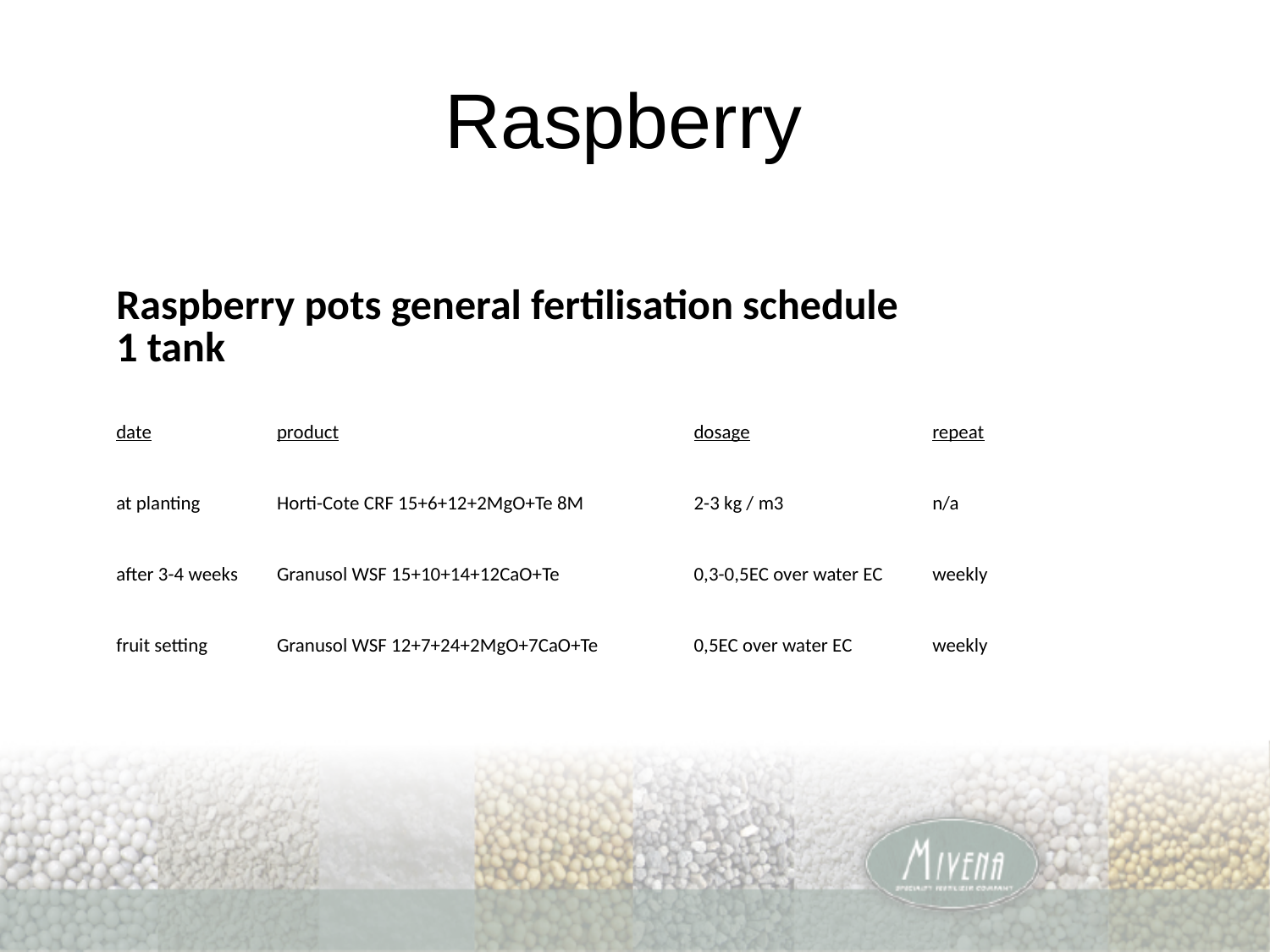

# Raspberry

| Raspberry pots general fertilisation schedule 1 tank |  |  |  |
| --- | --- | --- | --- |
| date | product | dosage | repeat |
| at planting | Horti-Cote CRF 15+6+12+2MgO+Te 8M | 2-3 kg / m3 | n/a |
| after 3-4 weeks | Granusol WSF 15+10+14+12CaO+Te | 0,3-0,5EC over water EC | weekly |
| fruit setting | Granusol WSF 12+7+24+2MgO+7CaO+Te | 0,5EC over water EC | weekly |